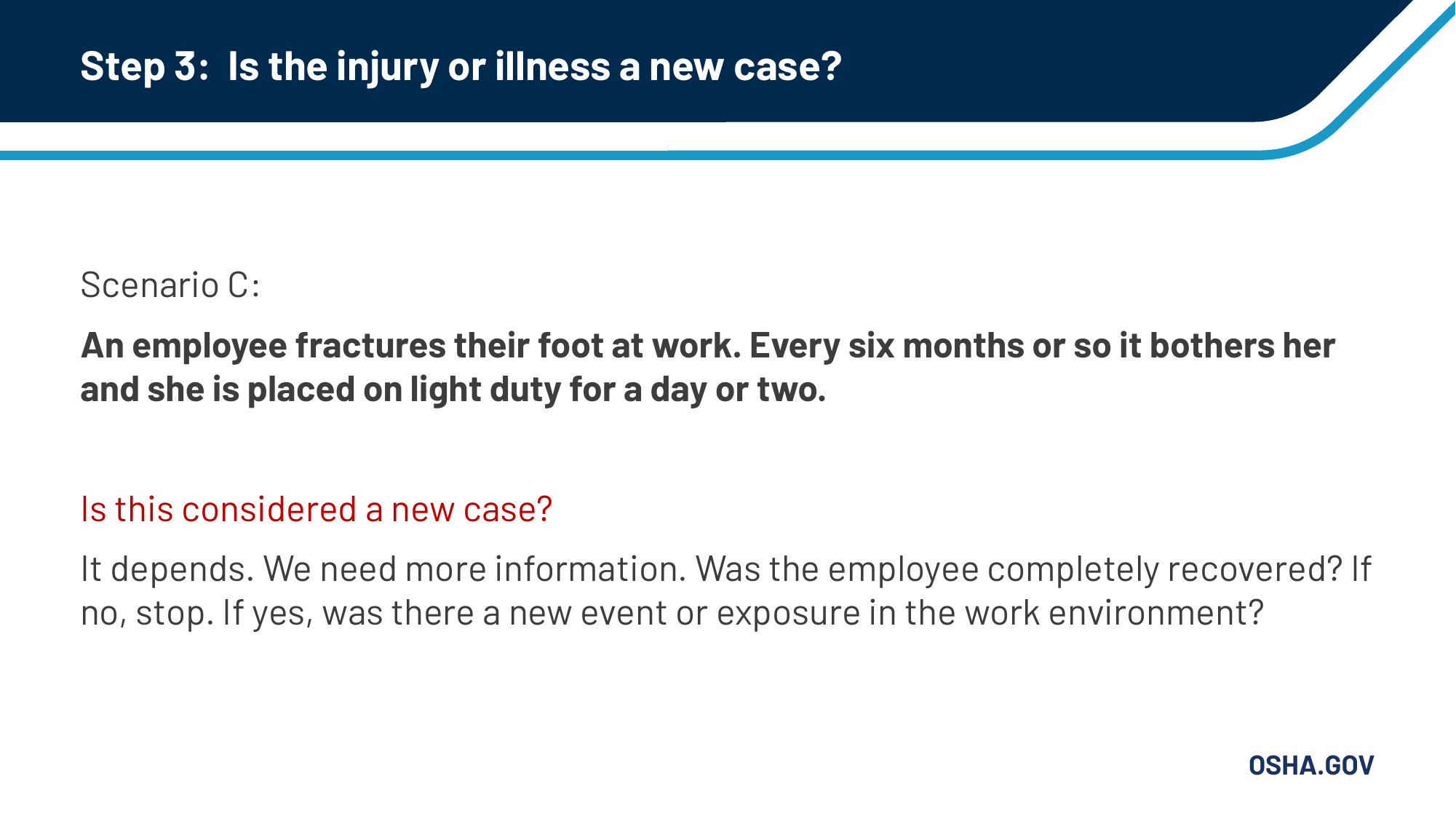

# Step 3:  Is the injury or illness a new case?
Scenario C:
An employee fractures their foot at work. Every six months or so it bothers her and she is placed on light duty for a day or two.

Is this considered a new case?
It depends. We need more information. Was the employee completely recovered? If no, stop. If yes, was there a new event or exposure in the work environment?